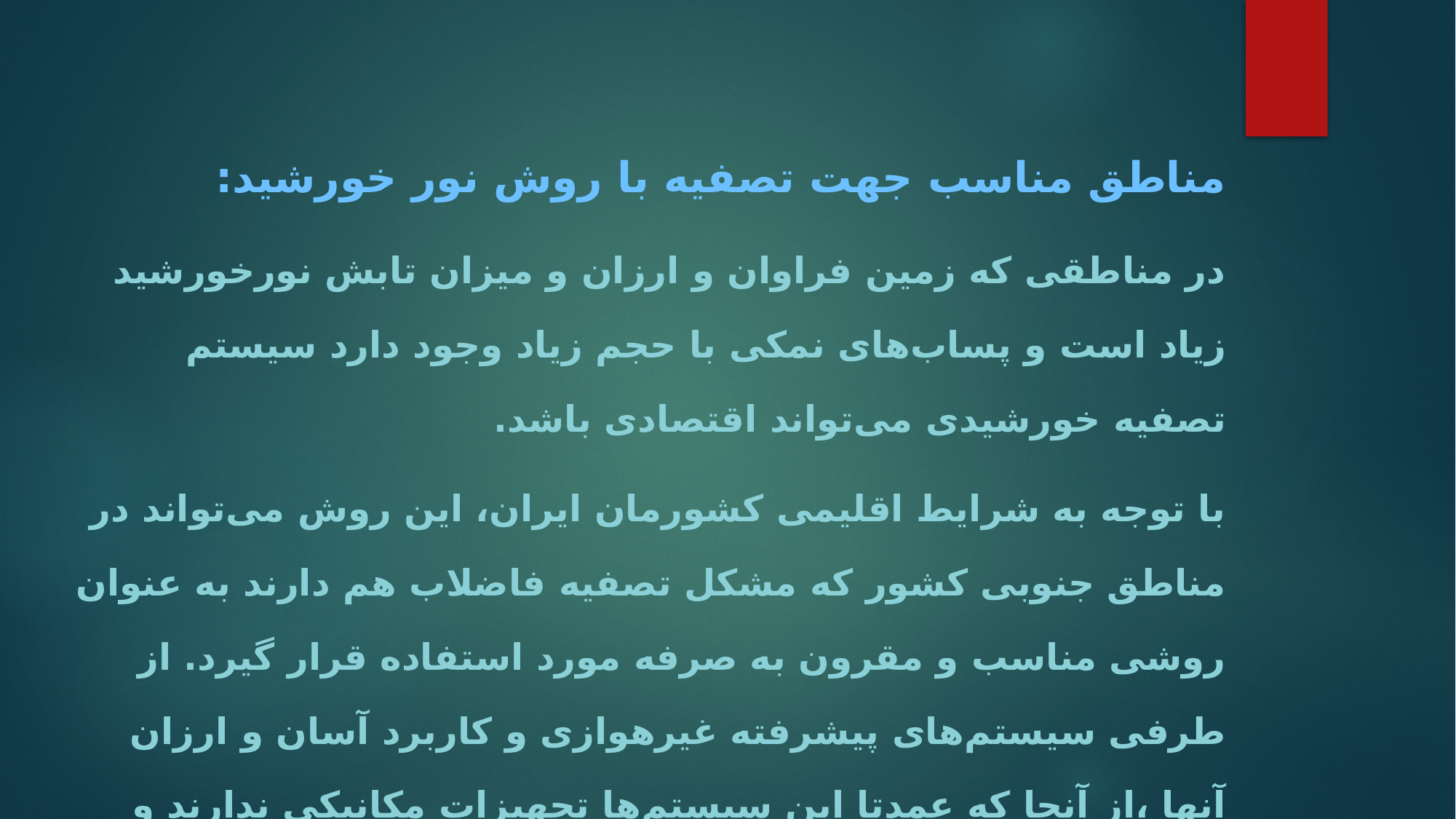

مناطق مناسب جهت تصفیه با روش نور خورشید:
در مناطقی كه زمین فراوان و ارزان و میزان تابش نورخورشید زیاد است و پساب‌های نمكی با حجم زیاد وجود دارد سیستم تصفیه خورشیدی می‌تواند اقتصادی باشد.
با توجه به شرایط اقلیمی كشورمان ایران، این روش می‌تواند در مناطق جنوبی كشور كه مشكل تصفیه فاضلاب هم دارند به عنوان روشی مناسب و مقرون به صرفه مورد استفاده قرار گیرد. از طرفی سیستم‌های پیشرفته غیرهوازی و كاربرد آسان و ارزان آنها ،از آنجا كه عمدتا این سیستم‌ها تجهیزات مكانیكی ندارند و زیرزمین قرار می‌گیرند، فضای زیادی اشغال نمی‌كنند.